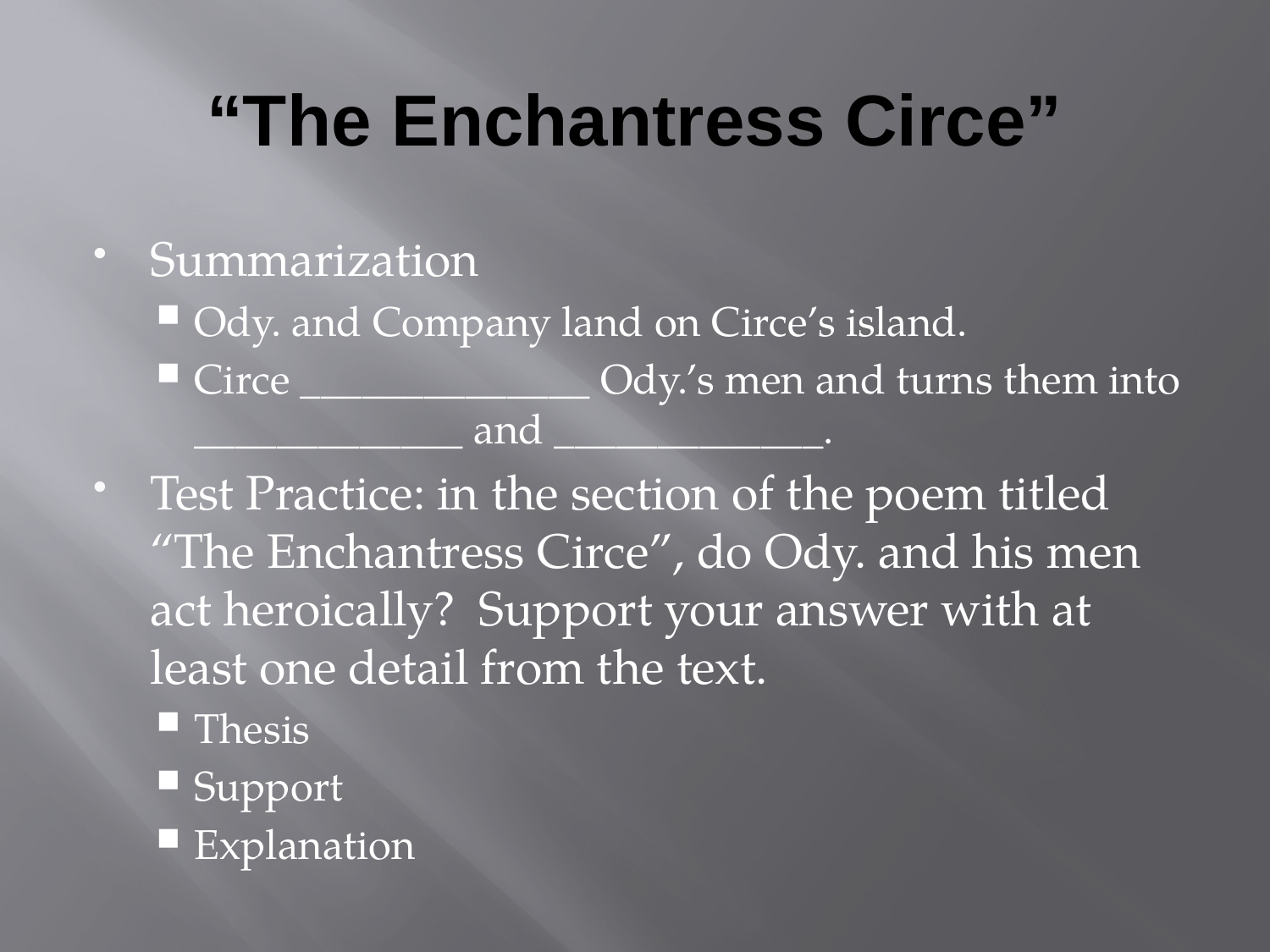

# “The Enchantress Circe”
Summarization
Ody. and Company land on Circe’s island.
Circe ______________ Ody.’s men and turns them into _____________ and _____________.
Test Practice: in the section of the poem titled “The Enchantress Circe”, do Ody. and his men act heroically?  Support your answer with at least one detail from the text.
Thesis
Support
Explanation